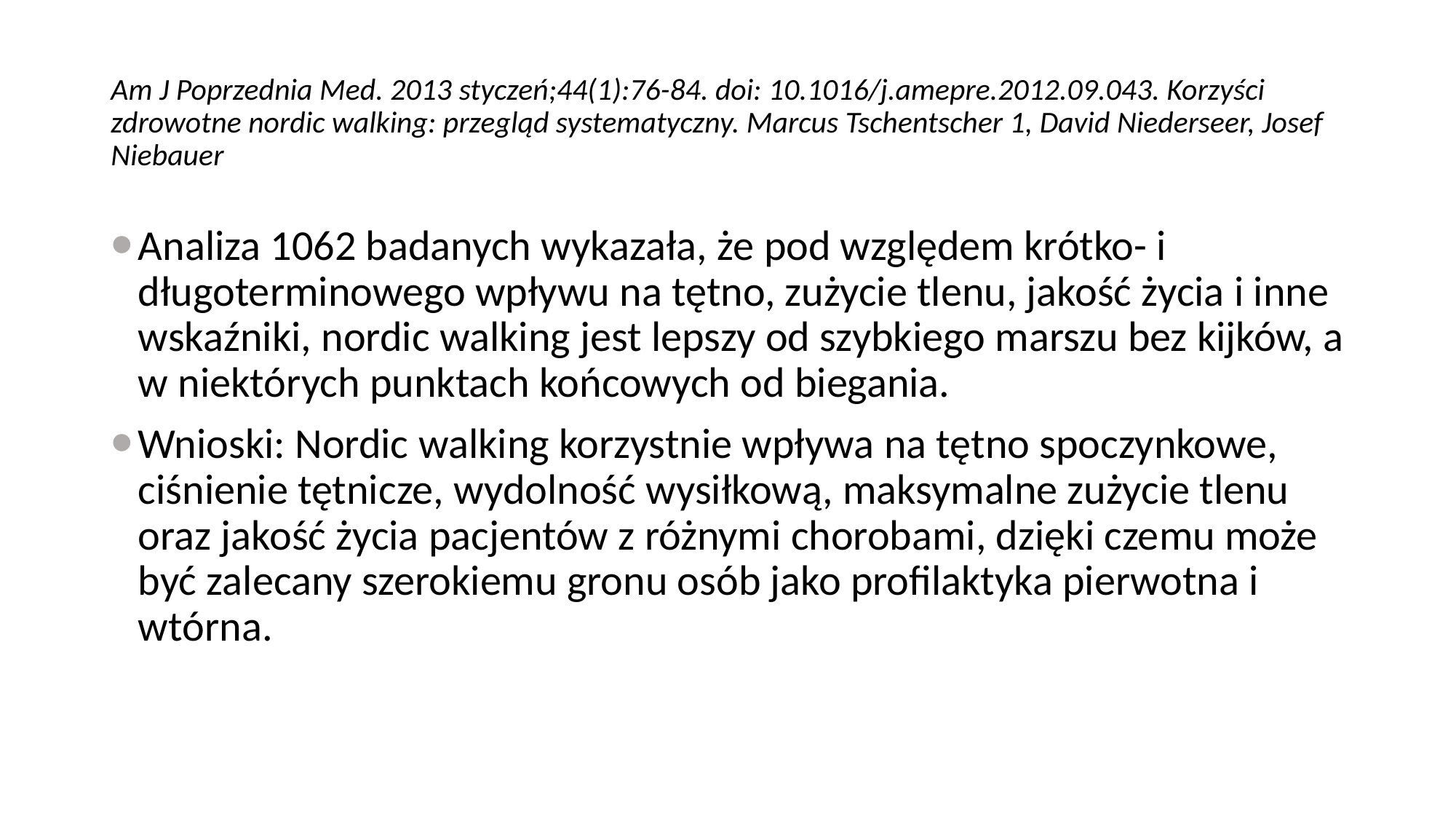

# Am J Poprzednia Med. 2013 styczeń;44(1):76-84. doi: 10.1016/j.amepre.2012.09.043. Korzyści zdrowotne nordic walking: przegląd systematyczny. Marcus Tschentscher 1, David Niederseer, Josef Niebauer
Analiza 1062 badanych wykazała, że ​​pod względem krótko- i długoterminowego wpływu na tętno, zużycie tlenu, jakość życia i inne wskaźniki, nordic walking jest lepszy od szybkiego marszu bez kijków, a w niektórych punktach końcowych od biegania.
Wnioski: Nordic walking korzystnie wpływa na tętno spoczynkowe, ciśnienie tętnicze, wydolność wysiłkową, maksymalne zużycie tlenu oraz jakość życia pacjentów z różnymi chorobami, dzięki czemu może być zalecany szerokiemu gronu osób jako profilaktyka pierwotna i wtórna.